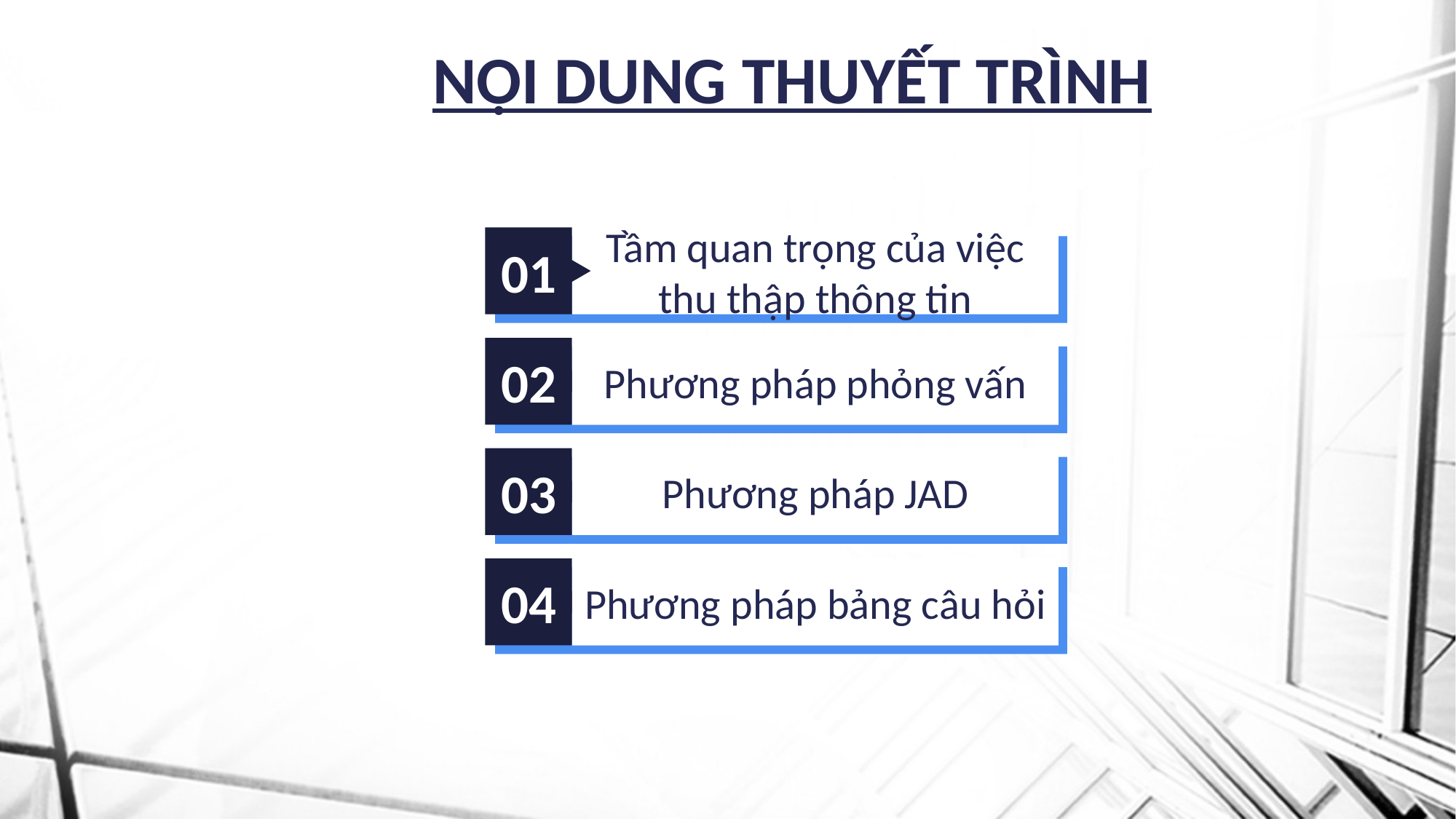

# NỘI DUNG THUYẾT TRÌNH
01

Tầm quan trọng của việc thu thập thông tin

02

Phương pháp phỏng vấn

Lorem Ipsum
03

Phương pháp JAD

Lorem Ipsum
04

Phương pháp bảng câu hỏi